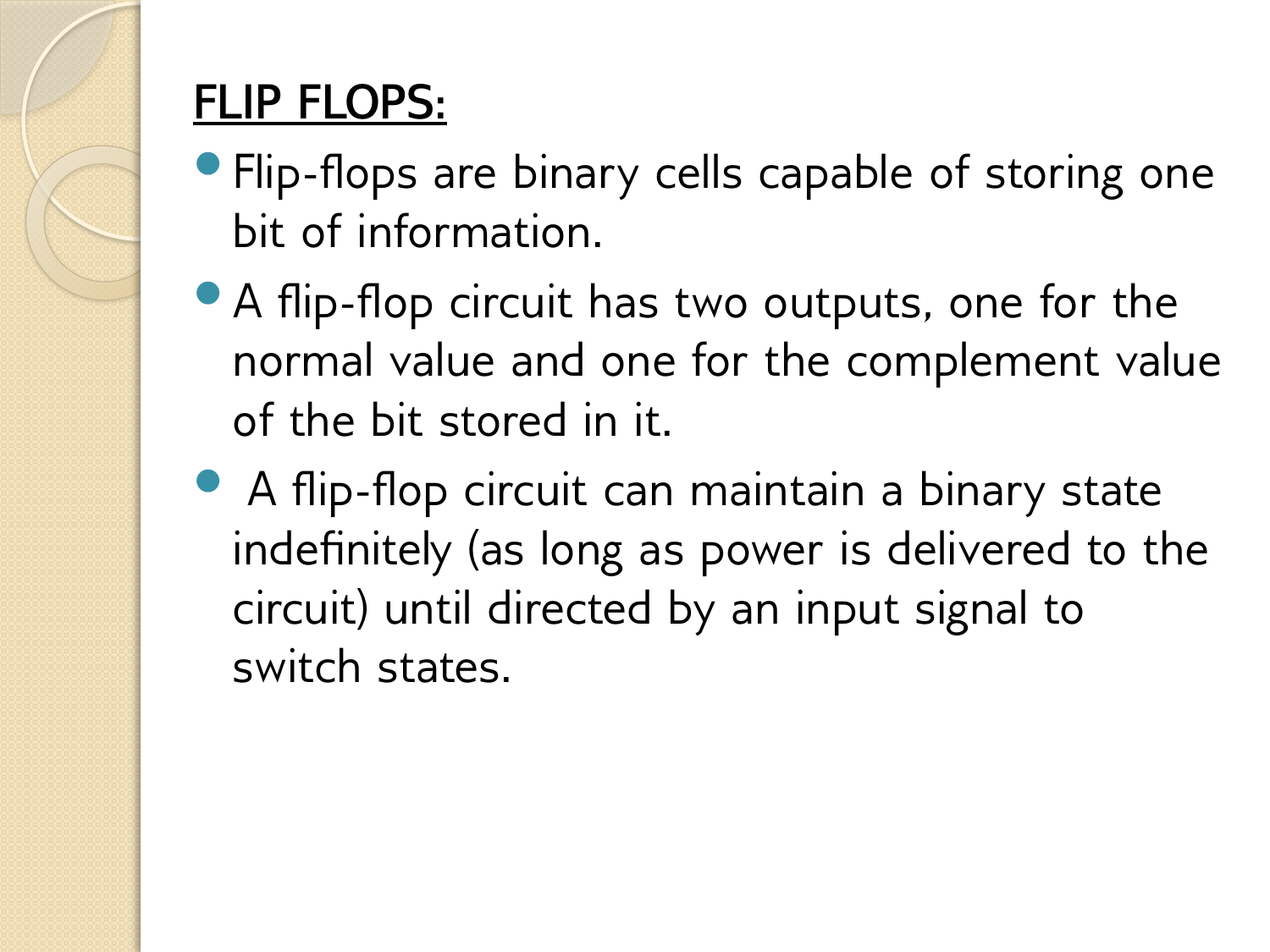

FLIP FLOPS:
Flip-flops are binary cells capable of storing one bit of information.
A flip-flop circuit has two outputs, one for the normal value and one for the complement value of the bit stored in it.
 A flip-flop circuit can maintain a binary state indefinitely (as long as power is delivered to the circuit) until directed by an input signal to switch states.